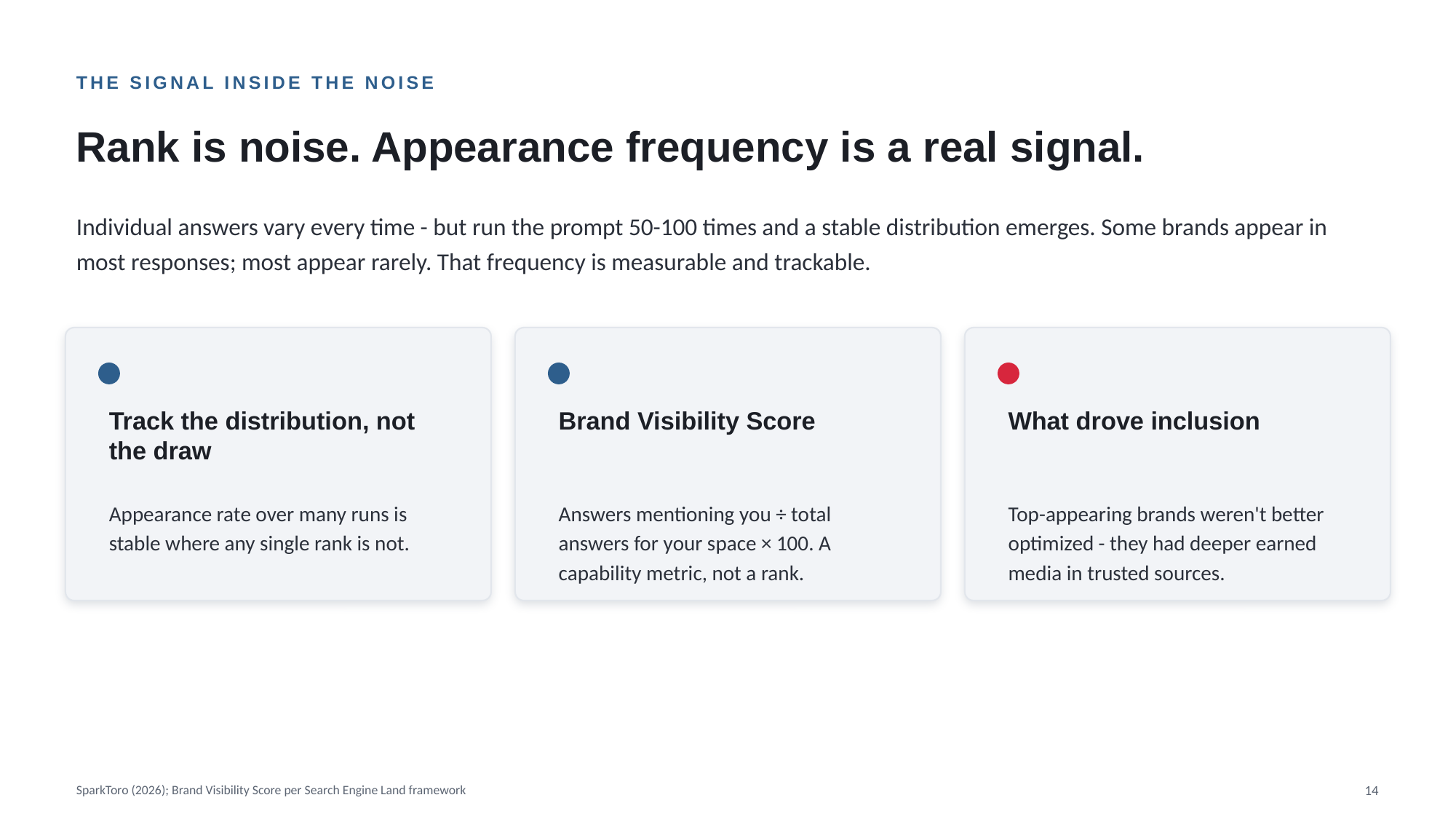

THE SIGNAL INSIDE THE NOISE
Rank is noise. Appearance frequency is a real signal.
Individual answers vary every time - but run the prompt 50-100 times and a stable distribution emerges. Some brands appear in most responses; most appear rarely. That frequency is measurable and trackable.

Track the distribution, not the draw
Brand Visibility Score
What drove inclusion
Appearance rate over many runs is stable where any single rank is not.
Answers mentioning you ÷ total answers for your space × 100. A capability metric, not a rank.
Top-appearing brands weren't better optimized - they had deeper earned media in trusted sources.
SparkToro (2026); Brand Visibility Score per Search Engine Land framework
14